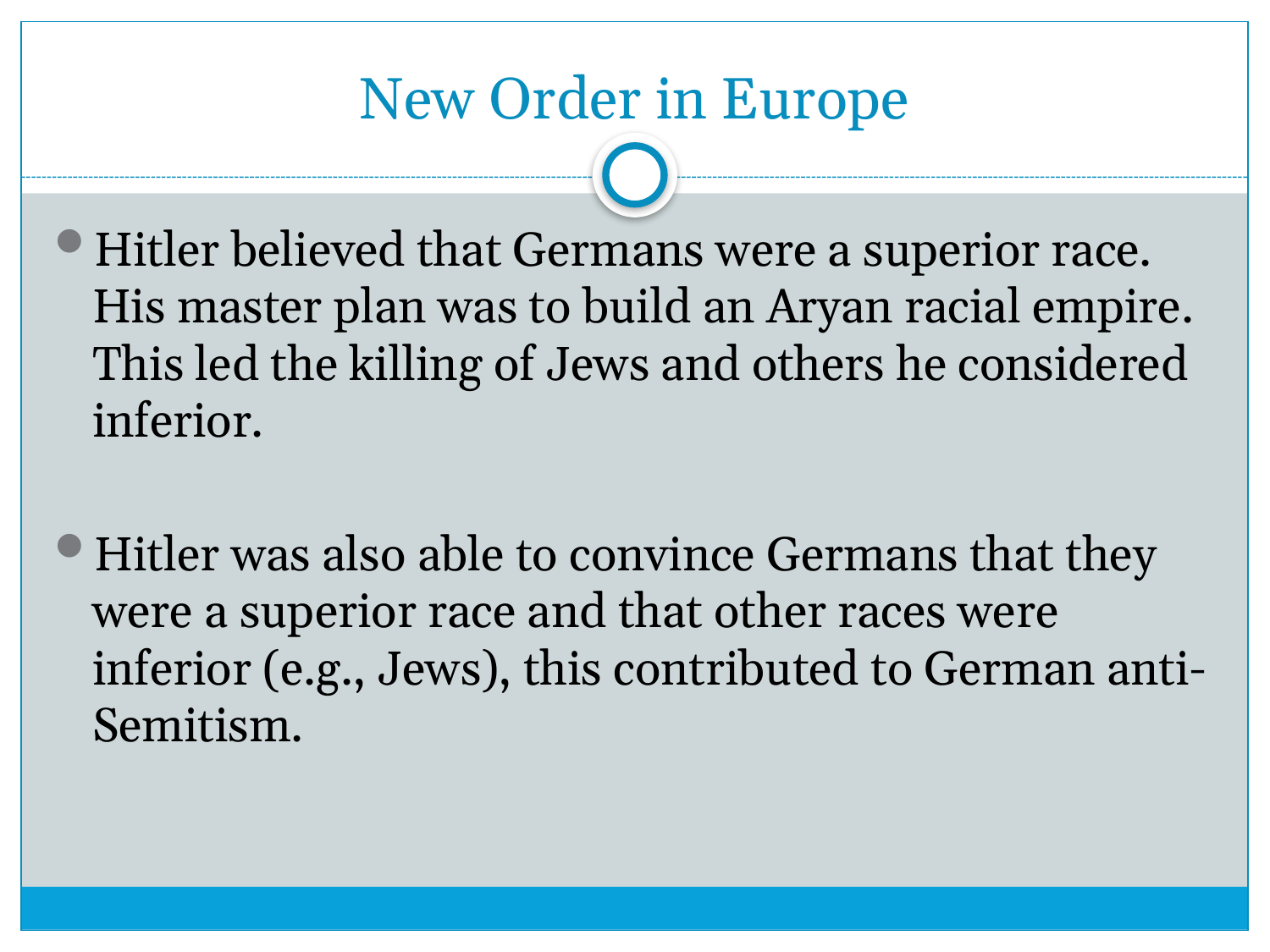

# New Order in Europe
Hitler believed that Germans were a superior race. His master plan was to build an Aryan racial empire. This led the killing of Jews and others he considered inferior.

Hitler was also able to convince Germans that they were a superior race and that other races were inferior (e.g., Jews), this contributed to German anti-Semitism.